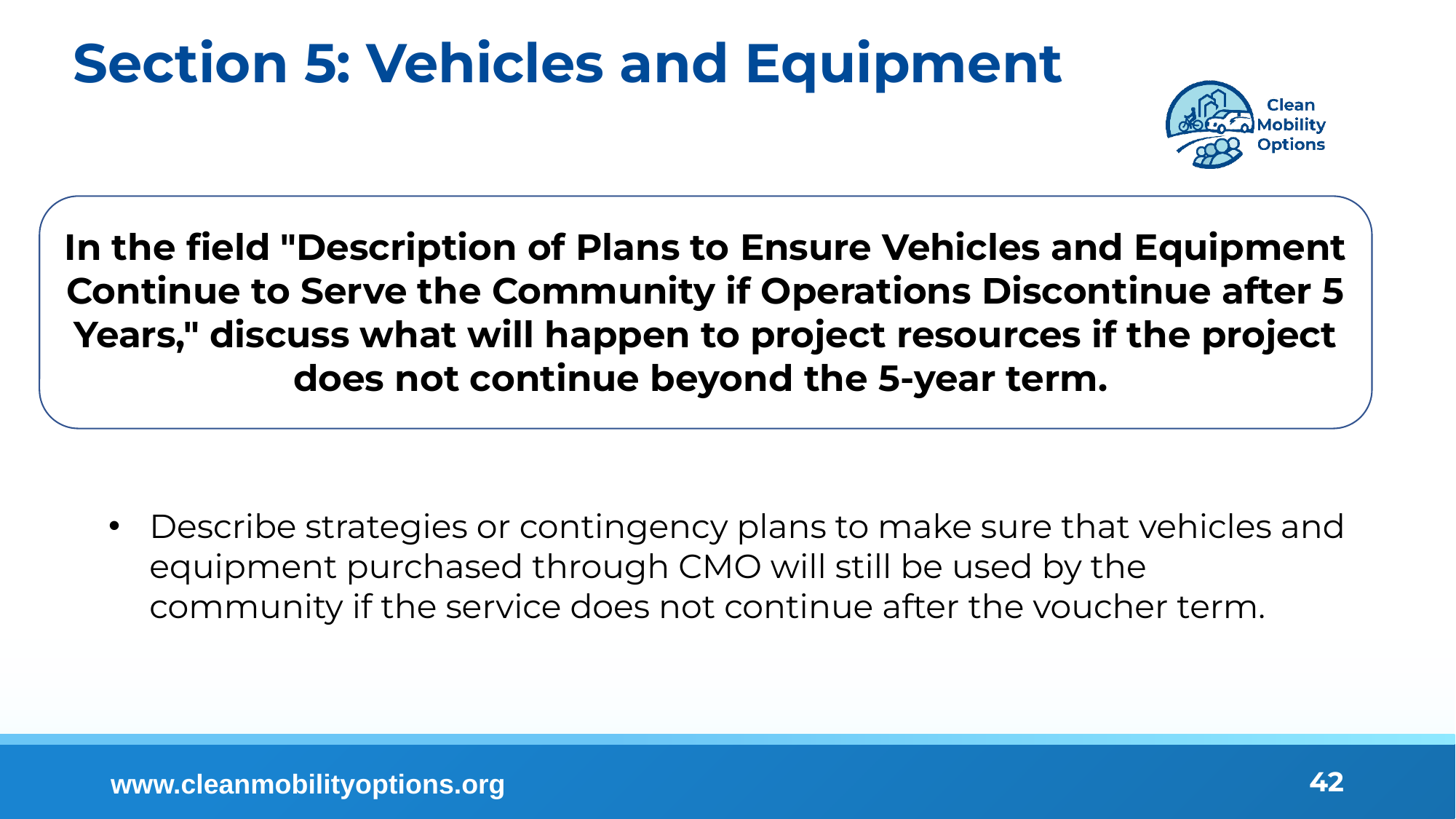

# Section 5: Vehicles and Equipment

In the field "Description of Plans to Ensure Vehicles and Equipment Continue to Serve the Community if Operations Discontinue after 5 Years," discuss what will happen to project resources if the project does not continue beyond the 5-year term.
Describe strategies or contingency plans to make sure that vehicles and equipment purchased through CMO will still be used by the community if the service does not continue after the voucher term.
42